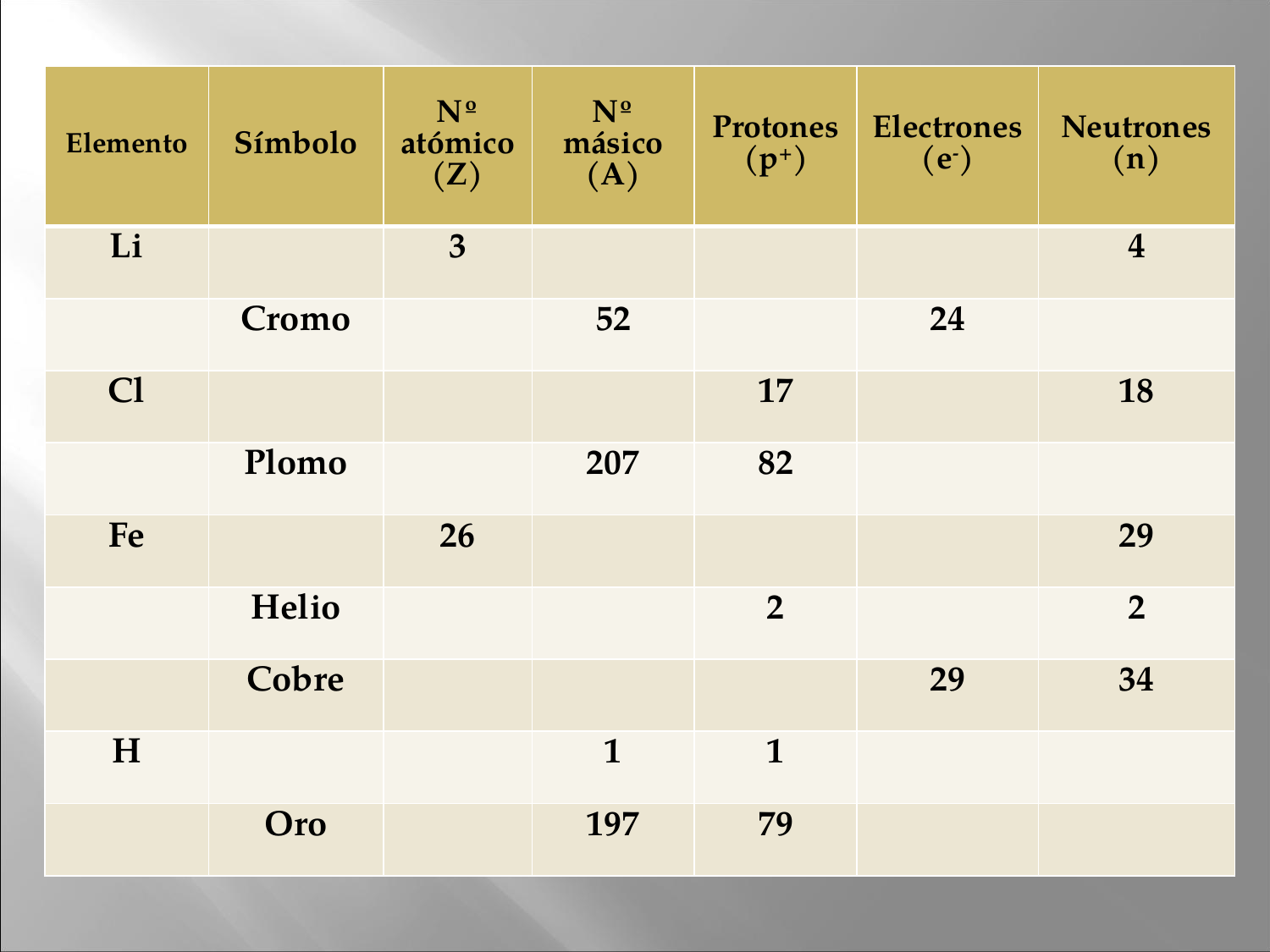

| Elemento | Símbolo | Nº atómico(Z) | Nº másico (A) | Protones (p+) | Electrones (e-) | Neutrones (n) |
| --- | --- | --- | --- | --- | --- | --- |
| Li |  | 3 |  |  |  | 4 |
|  | Cromo |  | 52 |  | 24 |  |
| Cl |  |  |  | 17 |  | 18 |
|  | Plomo |  | 207 | 82 |  |  |
| Fe |  | 26 |  |  |  | 29 |
|  | Helio |  |  | 2 |  | 2 |
|  | Cobre |  |  |  | 29 | 34 |
| H |  |  | 1 | 1 |  |  |
|  | Oro |  | 197 | 79 |  |  |